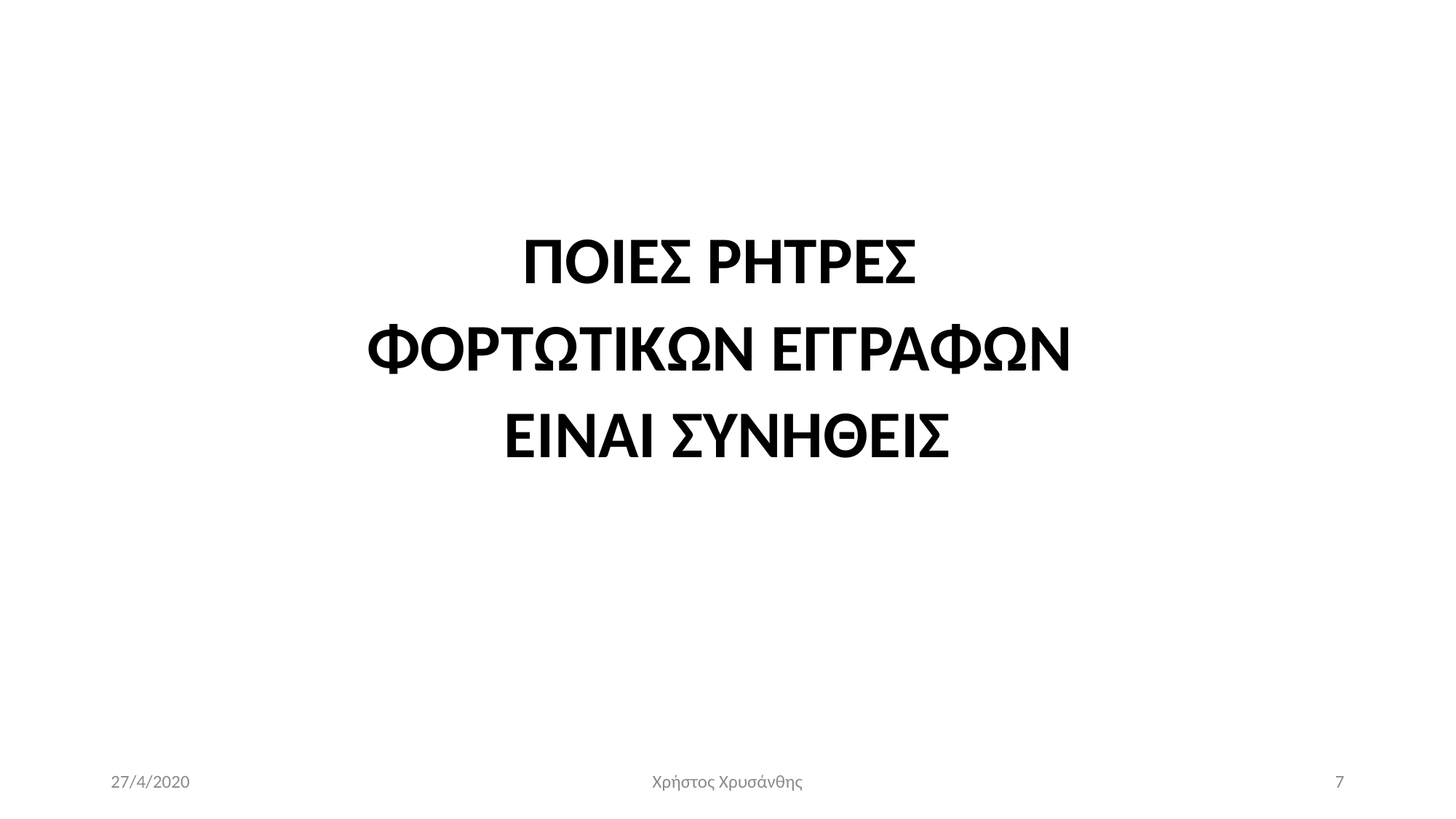

ΠΟΙΕΣ ΡΗΤΡΕΣ
ΦΟΡΤΩΤΙΚΩΝ ΕΓΓΡΑΦΩΝ
ΕΙΝΑΙ ΣΥΝΗΘΕΙΣ
27/4/2020
Χρήστος Χρυσάνθης
7